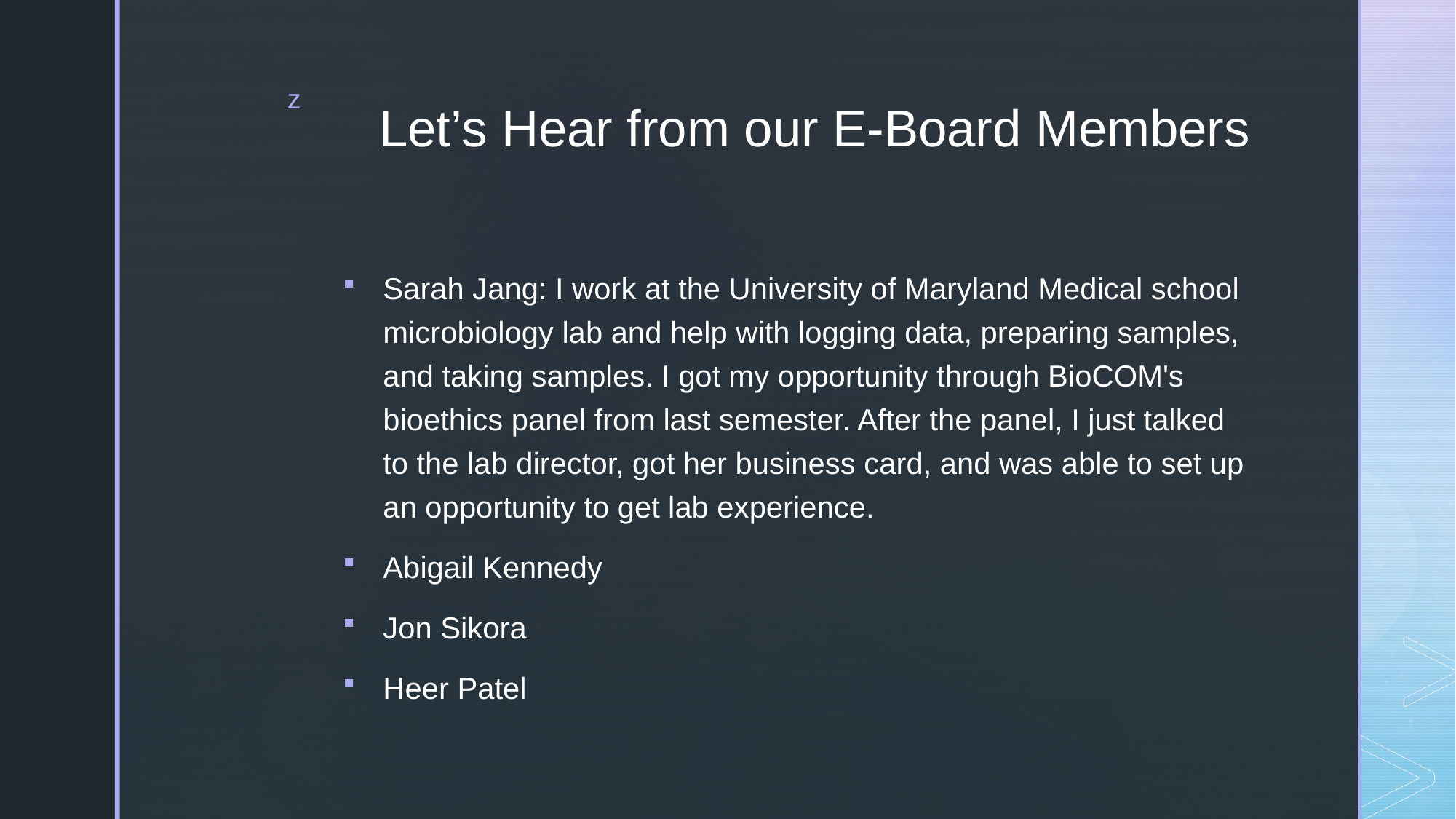

# Let’s Hear from our E-Board Members
Sarah Jang: I work at the University of Maryland Medical school microbiology lab and help with logging data, preparing samples, and taking samples. I got my opportunity through BioCOM's bioethics panel from last semester. After the panel, I just talked to the lab director, got her business card, and was able to set up an opportunity to get lab experience.
Abigail Kennedy
Jon Sikora
Heer Patel